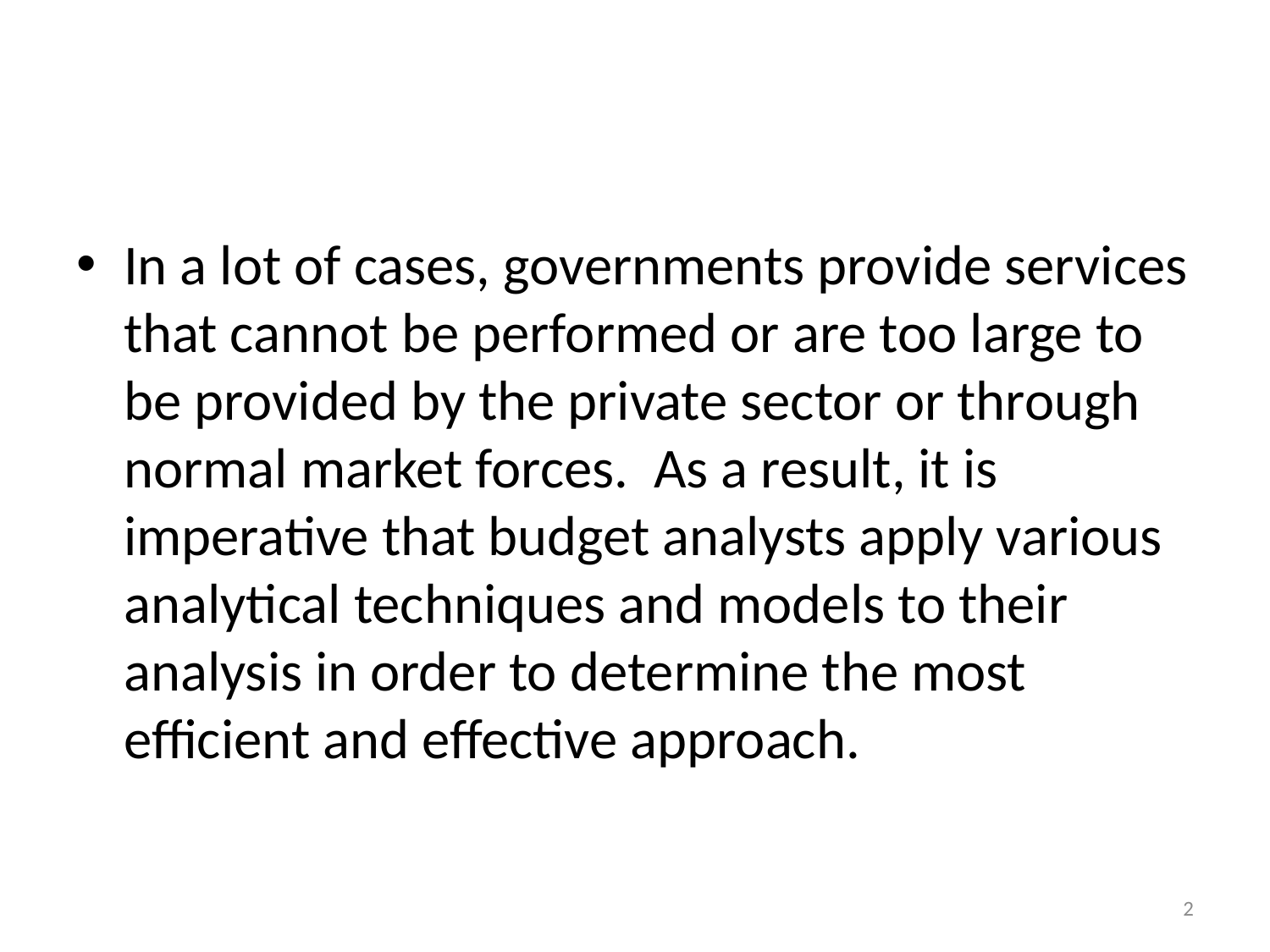

#
In a lot of cases, governments provide services that cannot be performed or are too large to be provided by the private sector or through normal market forces.  As a result, it is imperative that budget analysts apply various analytical techniques and models to their analysis in order to determine the most efficient and effective approach.
2